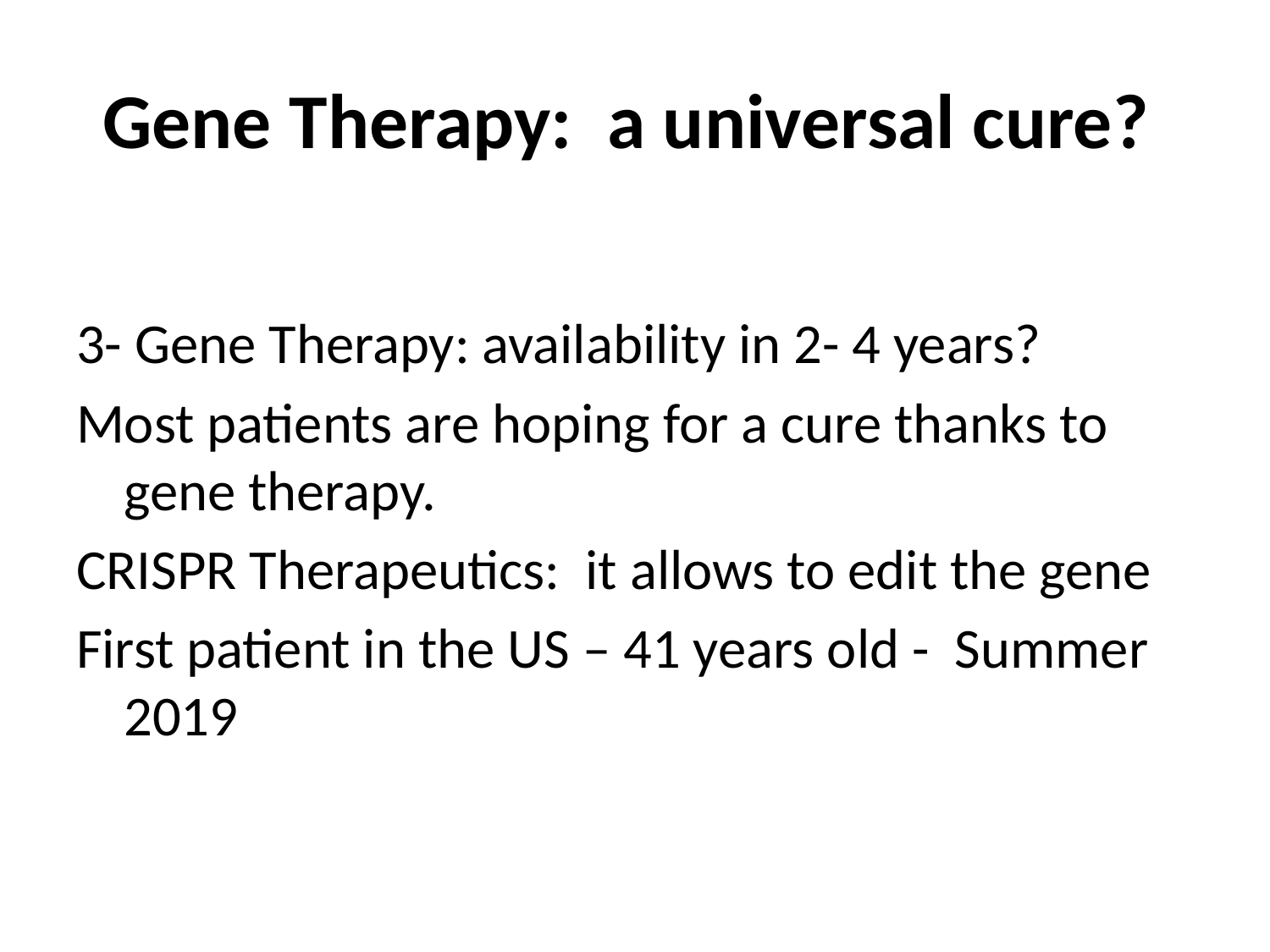

# Gene Therapy:  a universal cure?

3- Gene Therapy: availability in 2- 4 years?
Most patients are hoping for a cure thanks to gene therapy.
CRISPR Therapeutics:  it allows to edit the gene
First patient in the US – 41 years old -  Summer 2019